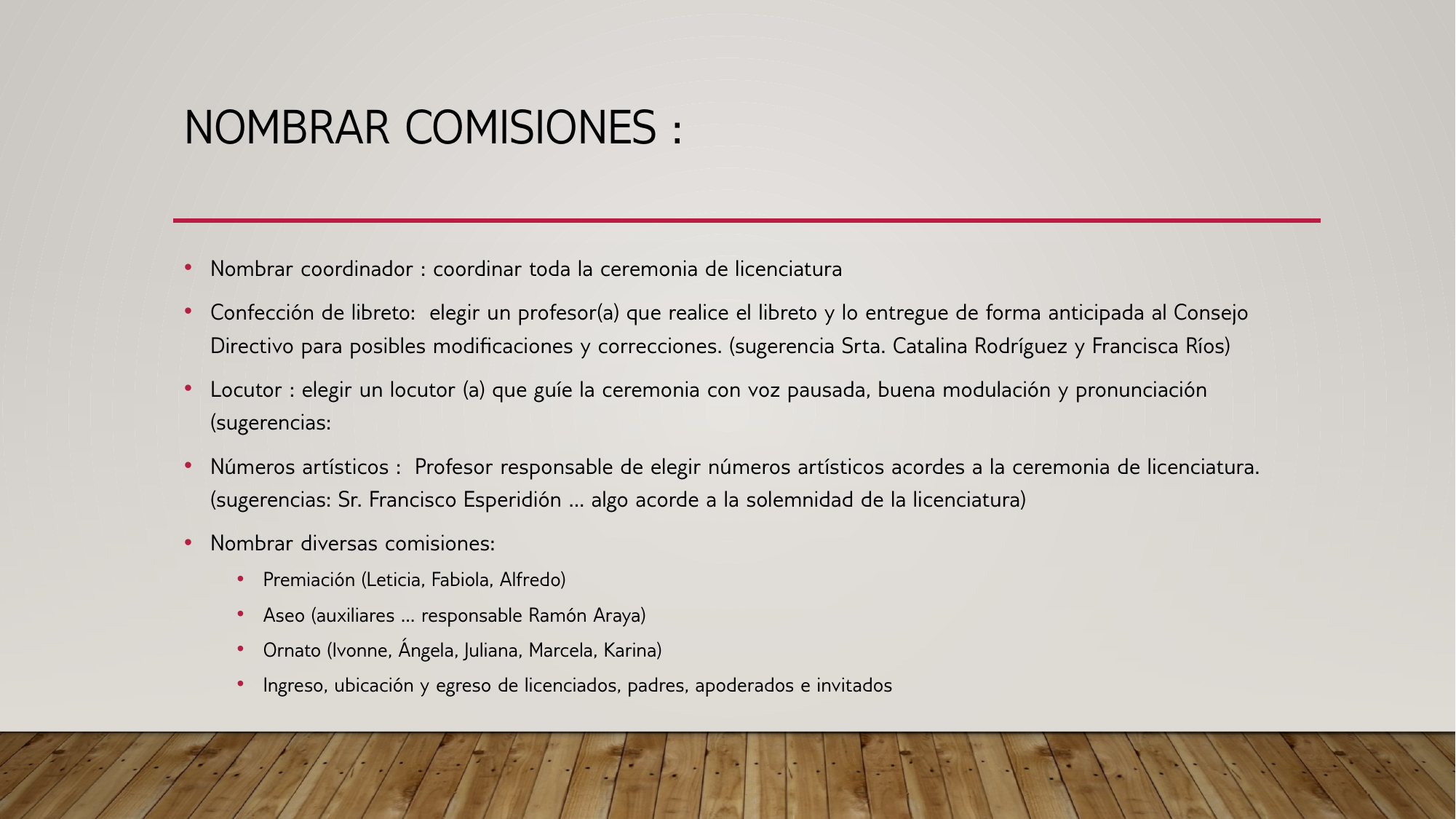

# Nombrar comisiones :
Nombrar coordinador : coordinar toda la ceremonia de licenciatura
Confección de libreto:  elegir un profesor(a) que realice el libreto y lo entregue de forma anticipada al Consejo Directivo para posibles modificaciones y correcciones. (sugerencia Srta. Catalina Rodríguez y Francisca Ríos)
Locutor : elegir un locutor (a) que guíe la ceremonia con voz pausada, buena modulación y pronunciación  (sugerencias:
Números artísticos :  Profesor responsable de elegir números artísticos acordes a la ceremonia de licenciatura. (sugerencias: Sr. Francisco Esperidión … algo acorde a la solemnidad de la licenciatura)
Nombrar diversas comisiones:
Premiación (Leticia, Fabiola, Alfredo)
Aseo (auxiliares … responsable Ramón Araya)
Ornato (Ivonne, Ángela, Juliana, Marcela, Karina)
Ingreso, ubicación y egreso de licenciados, padres, apoderados e invitados